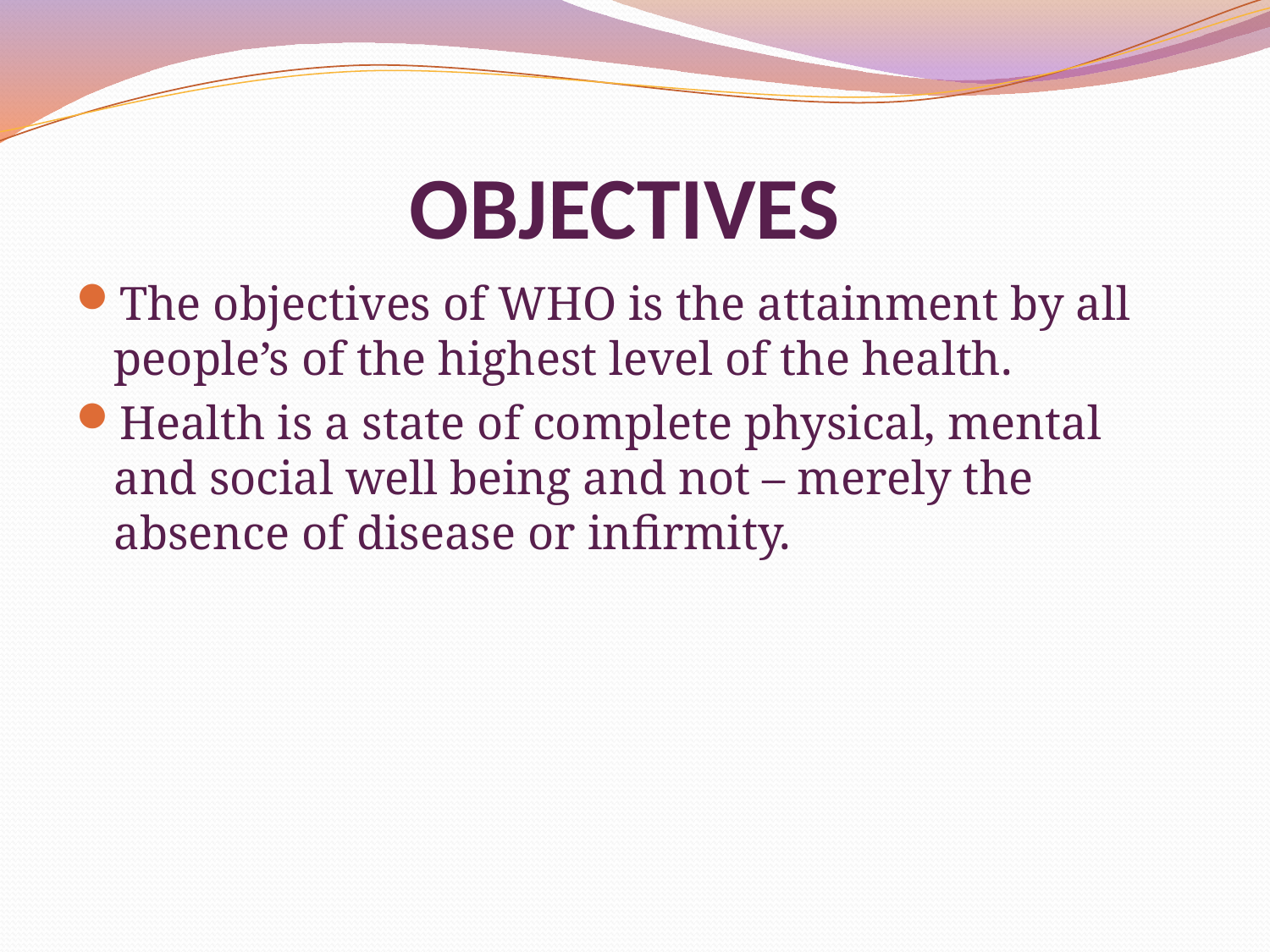

# OBJECTIVES
The objectives of WHO is the attainment by all people’s of the highest level of the health.
Health is a state of complete physical, mental and social well being and not – merely the absence of disease or infirmity.